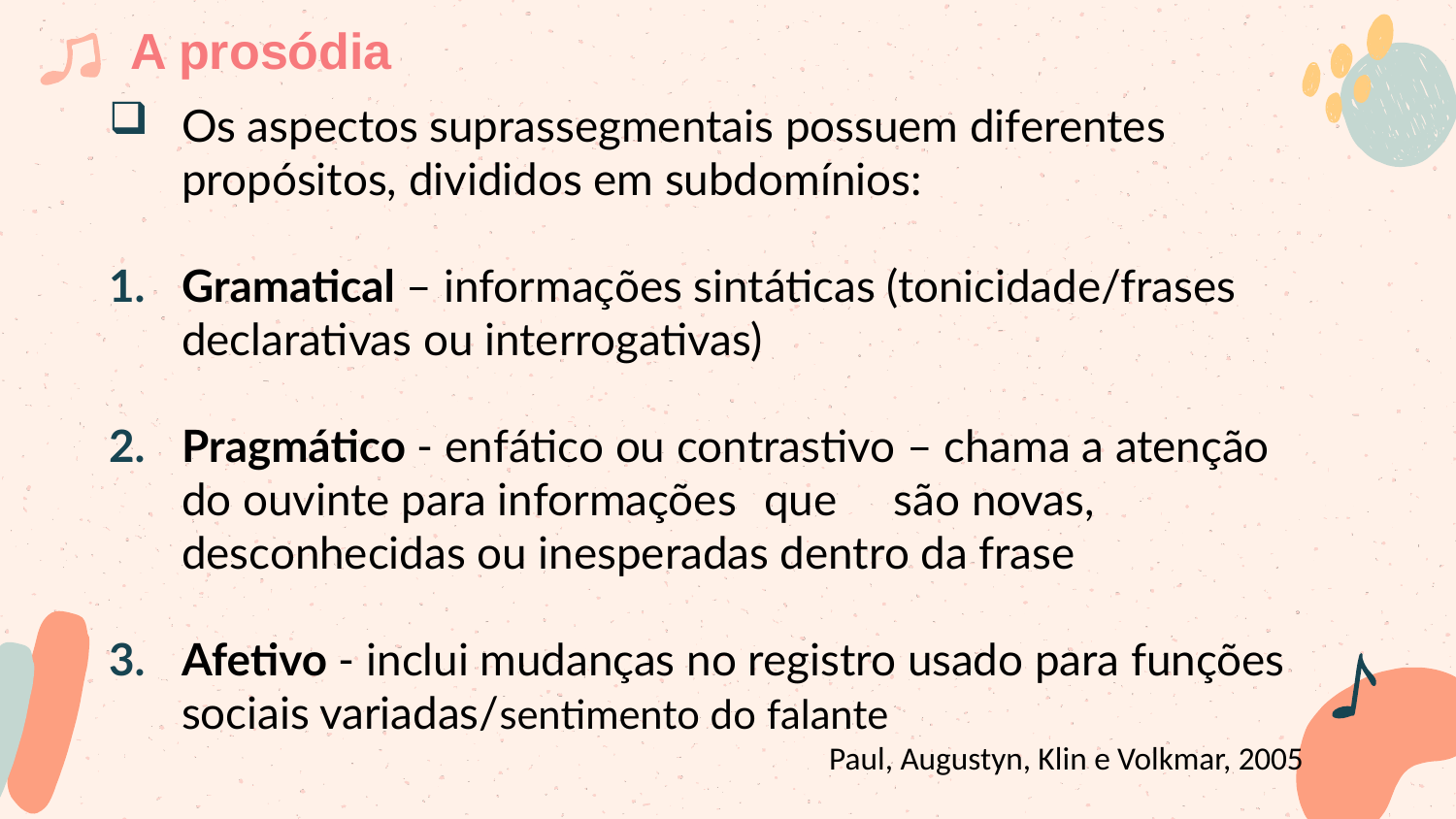

# A prosódia
Os aspectos suprassegmentais possuem diferentes propósitos, divididos em subdomínios:

Gramatical – informações sintáticas (tonicidade/frases declarativas ou interrogativas)

Pragmático - enfático ou contrastivo – chama a atenção do ouvinte para informações 	que     são novas, desconhecidas ou inesperadas dentro da frase

Afetivo - inclui mudanças no registro usado para funções sociais variadas/sentimento do falante
Paul, Augustyn, Klin e Volkmar, 2005